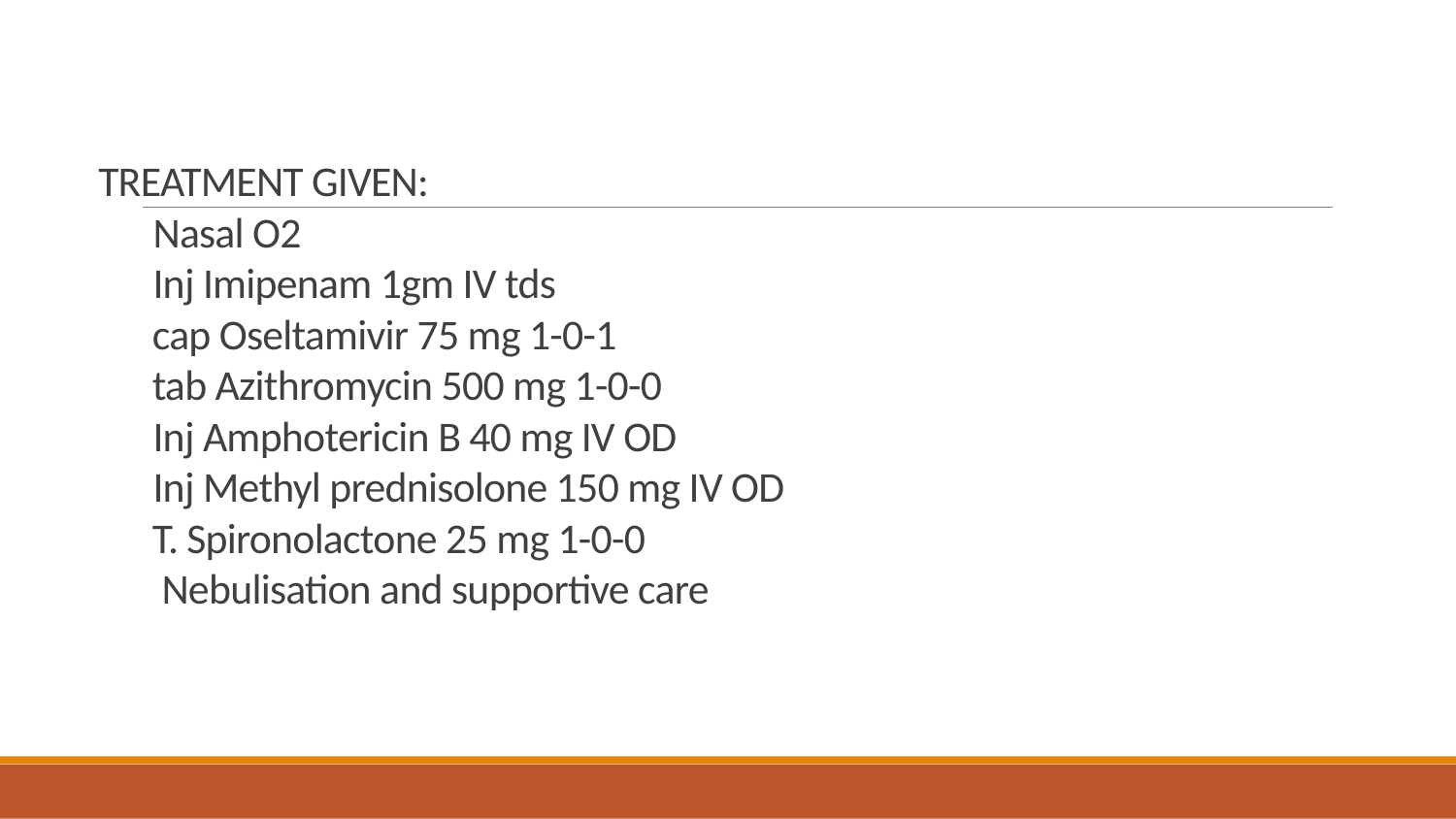

# TREATMENT GIVEN:
      Nasal O2
      Inj Imipenam 1gm IV tds
      cap Oseltamivir 75 mg 1-0-1
      tab Azithromycin 500 mg 1-0-0
      Inj Amphotericin B 40 mg IV OD
      Inj Methyl prednisolone 150 mg IV OD
      T. Spironolactone 25 mg 1-0-0
       Nebulisation and supportive care